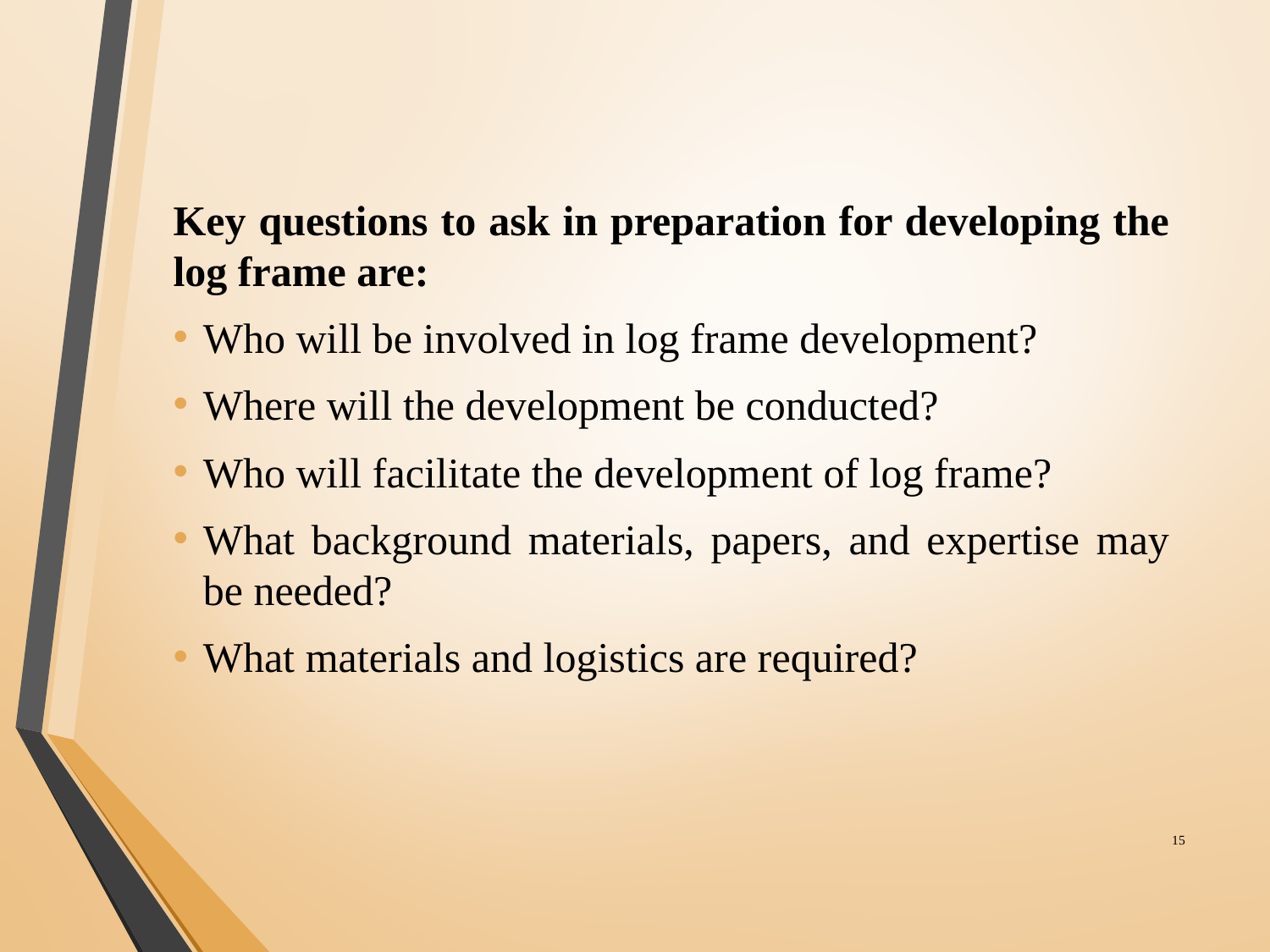

Key questions to ask in preparation for developing the log frame are:
Who will be involved in log frame development?
Where will the development be conducted?
Who will facilitate the development of log frame?
What background materials, papers, and expertise may be needed?
What materials and logistics are required?

15